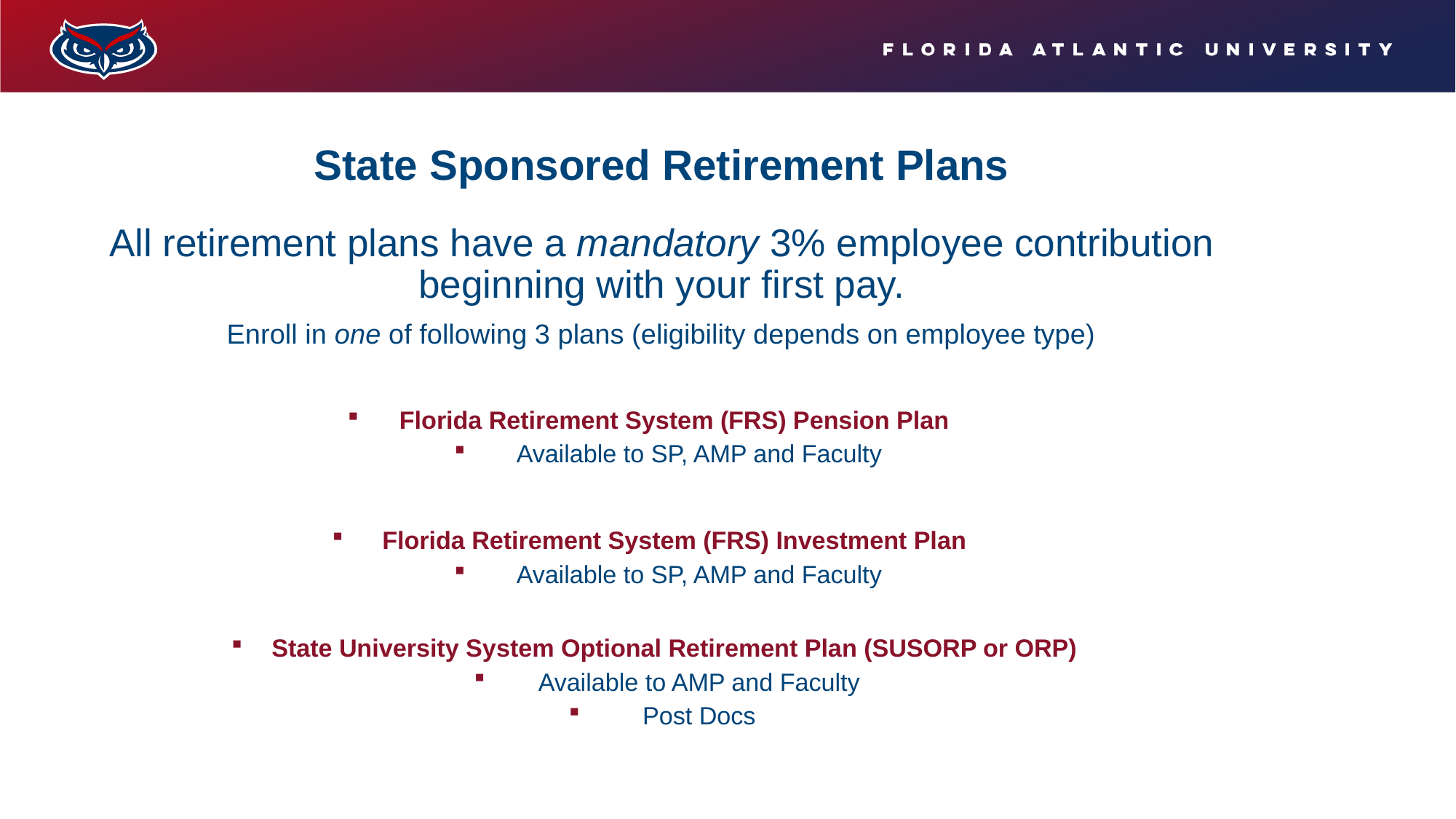

# State Sponsored Retirement Plans
All retirement plans have a mandatory 3% employee contribution beginning with your first pay.
Enroll in one of following 3 plans (eligibility depends on employee type)

Florida Retirement System (FRS) Pension Plan
Available to SP, AMP and Faculty

Florida Retirement System (FRS) Investment Plan
Available to SP, AMP and Faculty

State University System Optional Retirement Plan (SUSORP or ORP)
Available to AMP and Faculty
Post Docs